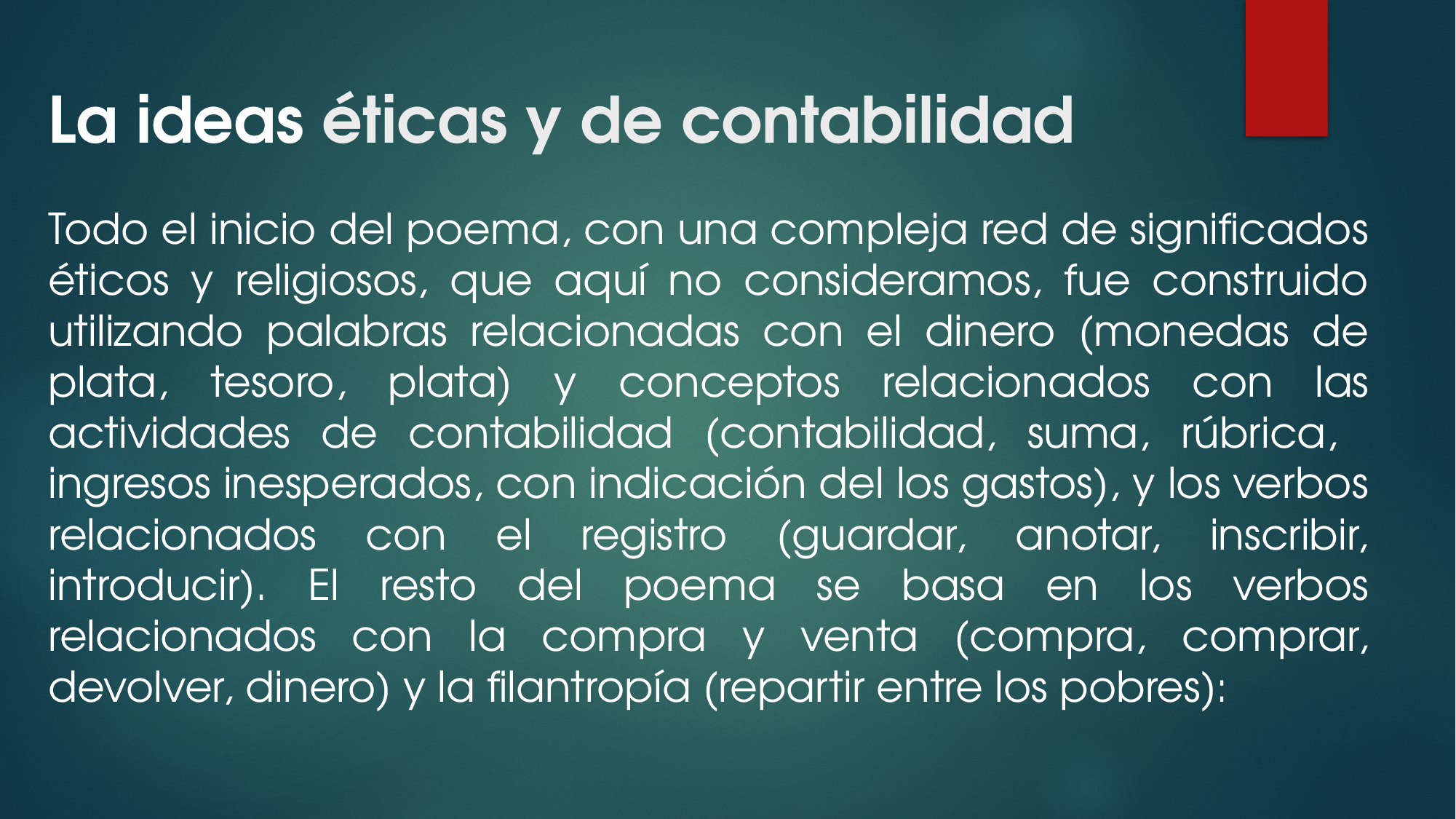

# La ideas éticas y de contabilidad
Todo el inicio del poema, con una compleja red de significados éticos y religiosos, que aquí no consideramos, fue construido utilizando palabras relacionadas con el dinero (monedas de plata, tesoro, plata) y conceptos relacionados con las actividades de contabilidad (contabilidad, suma, rúbrica,  ingresos inesperados, con indicación del los gastos), y los verbos relacionados con el registro (guardar, anotar, inscribir, introducir). El resto del poema se basa en los verbos relacionados con la compra y venta (compra, comprar, devolver, dinero) y la filantropía (repartir entre los pobres):